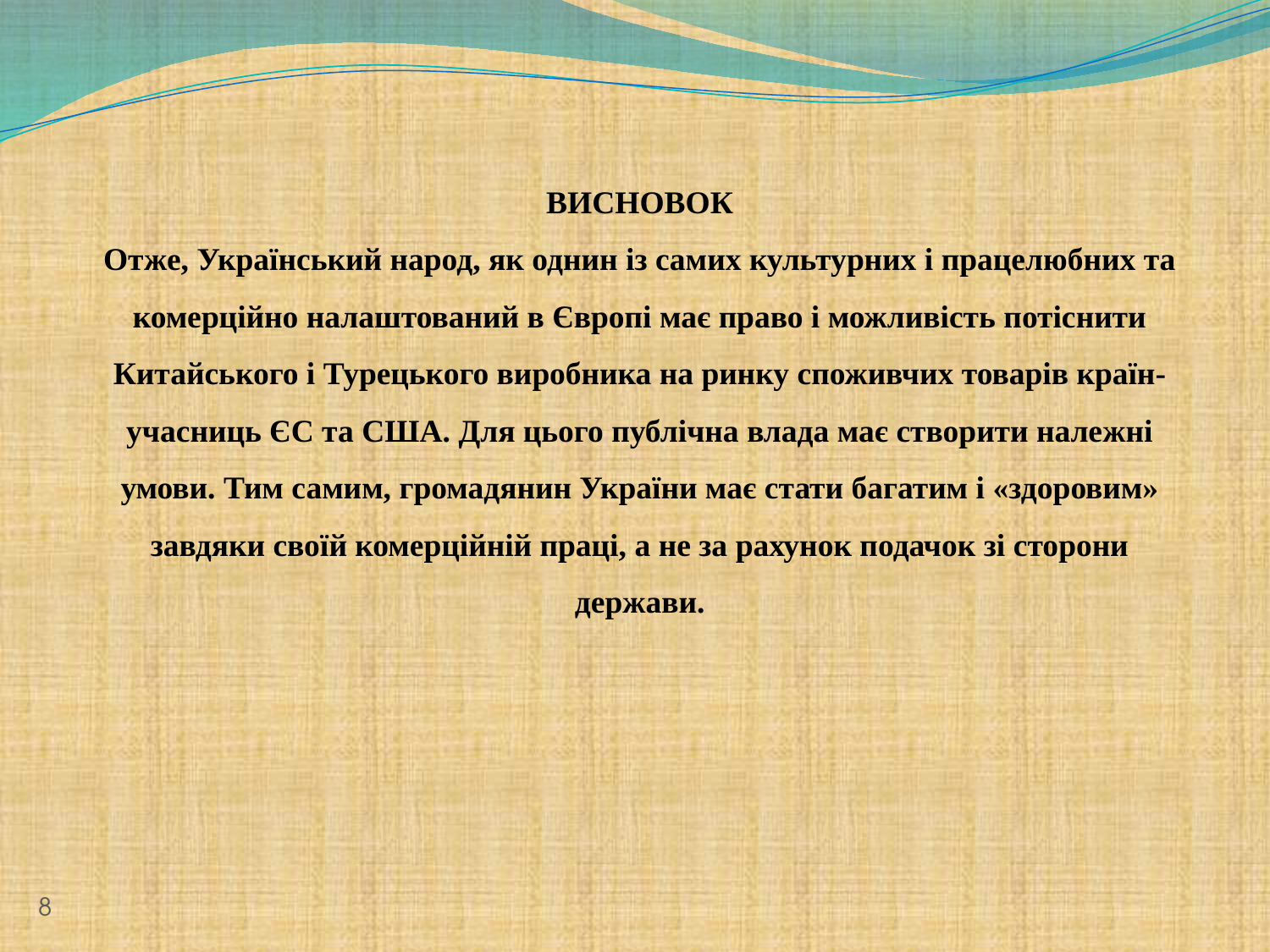

ВИСНОВОК
Отже, Український народ, як однин із самих культурних і працелюбних та комерційно налаштований в Європі має право і можливість потіснити Китайського і Турецького виробника на ринку споживчих товарів країн-учасниць ЄС та США. Для цього публічна влада має створити належні умови. Тим самим, громадянин України має стати багатим і «здоровим» завдяки своїй комерційній праці, а не за рахунок подачок зі сторони держави.
8